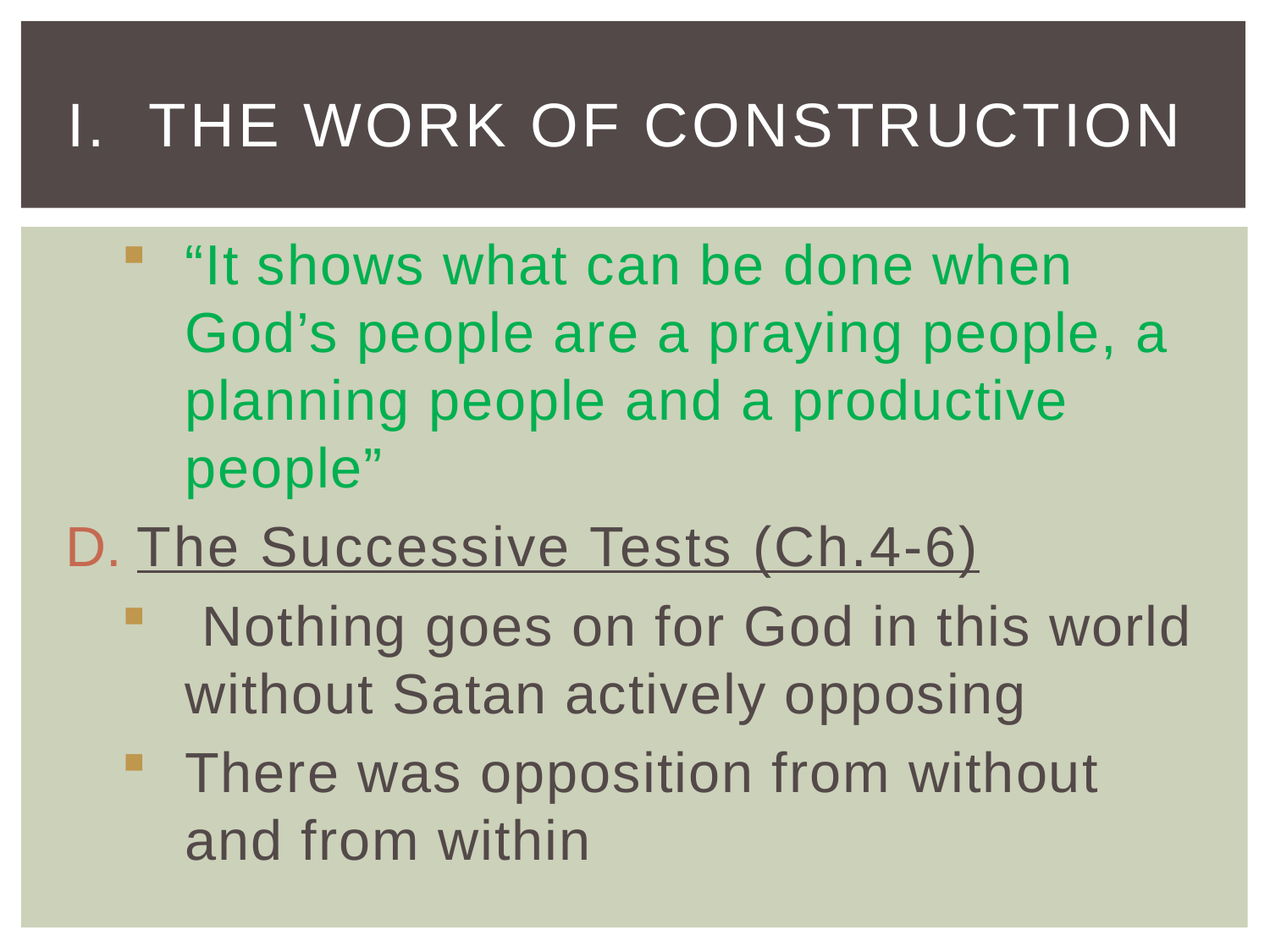

# I.  The Work of Construction
“It shows what can be done when God’s people are a praying people, a planning people and a productive people”
The Successive Tests (Ch.4-6)
 Nothing goes on for God in this world without Satan actively opposing
There was opposition from without and from within